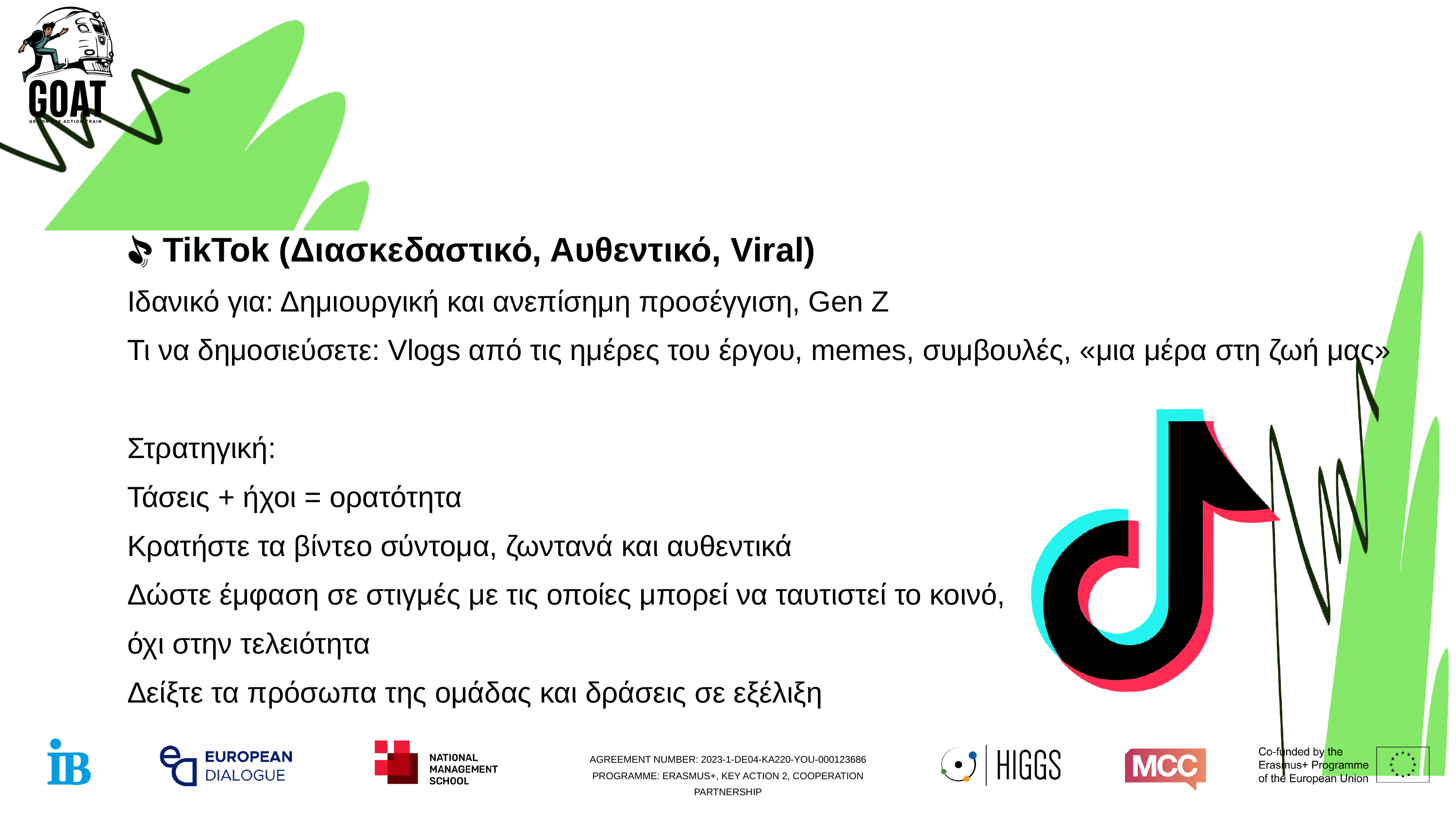

🎵 TikTok (Διασκεδαστικό, Αυθεντικό, Viral)
Ιδανικό για: Δημιουργική και ανεπίσημη προσέγγιση, Gen Z
Τι να δημοσιεύσετε: Vlogs από τις ημέρες του έργου, memes, συμβουλές, «μια μέρα στη ζωή μας»

Στρατηγική:
Τάσεις + ήχοι = ορατότητα
Κρατήστε τα βίντεο σύντομα, ζωντανά και αυθεντικά
Δώστε έμφαση σε στιγμές με τις οποίες μπορεί να ταυτιστεί το κοινό,
όχι στην τελειότητα
Δείξτε τα πρόσωπα της ομάδας και δράσεις σε εξέλιξη

AGREEMENT NUMBER: 2023-1-DE04-KA220-YOU-000123686 PROGRAMME: ERASMUS+, KEY ACTION 2, COOPERATION PARTNERSHIP